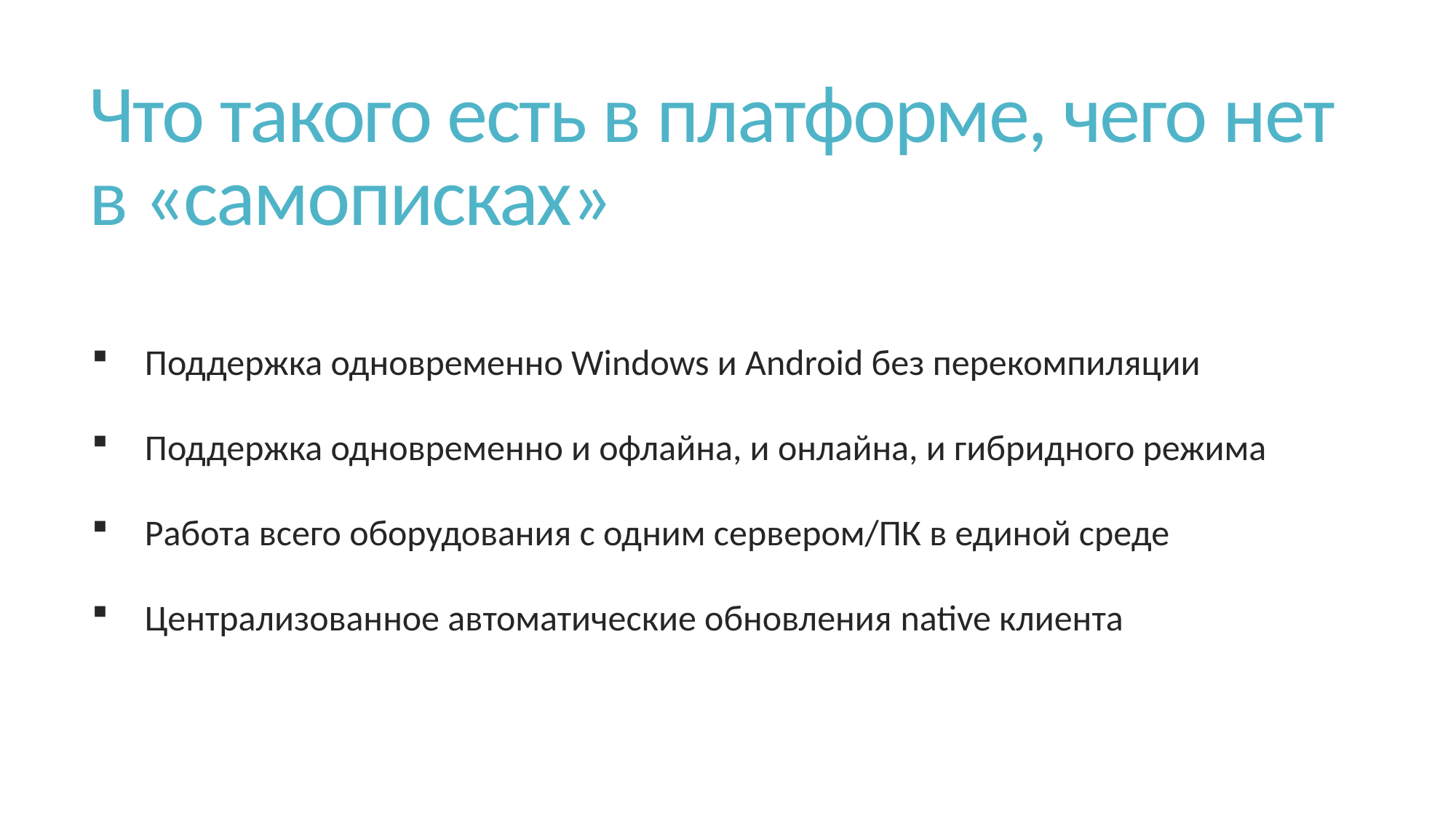

# Что такого есть в платформе, чего нет в «самописках»
Поддержка одновременно Windows и Android без перекомпиляции
Поддержка одновременно и офлайна, и онлайна, и гибридного режима
Работа всего оборудования с одним сервером/ПК в единой среде
Централизованное автоматические обновления native клиента